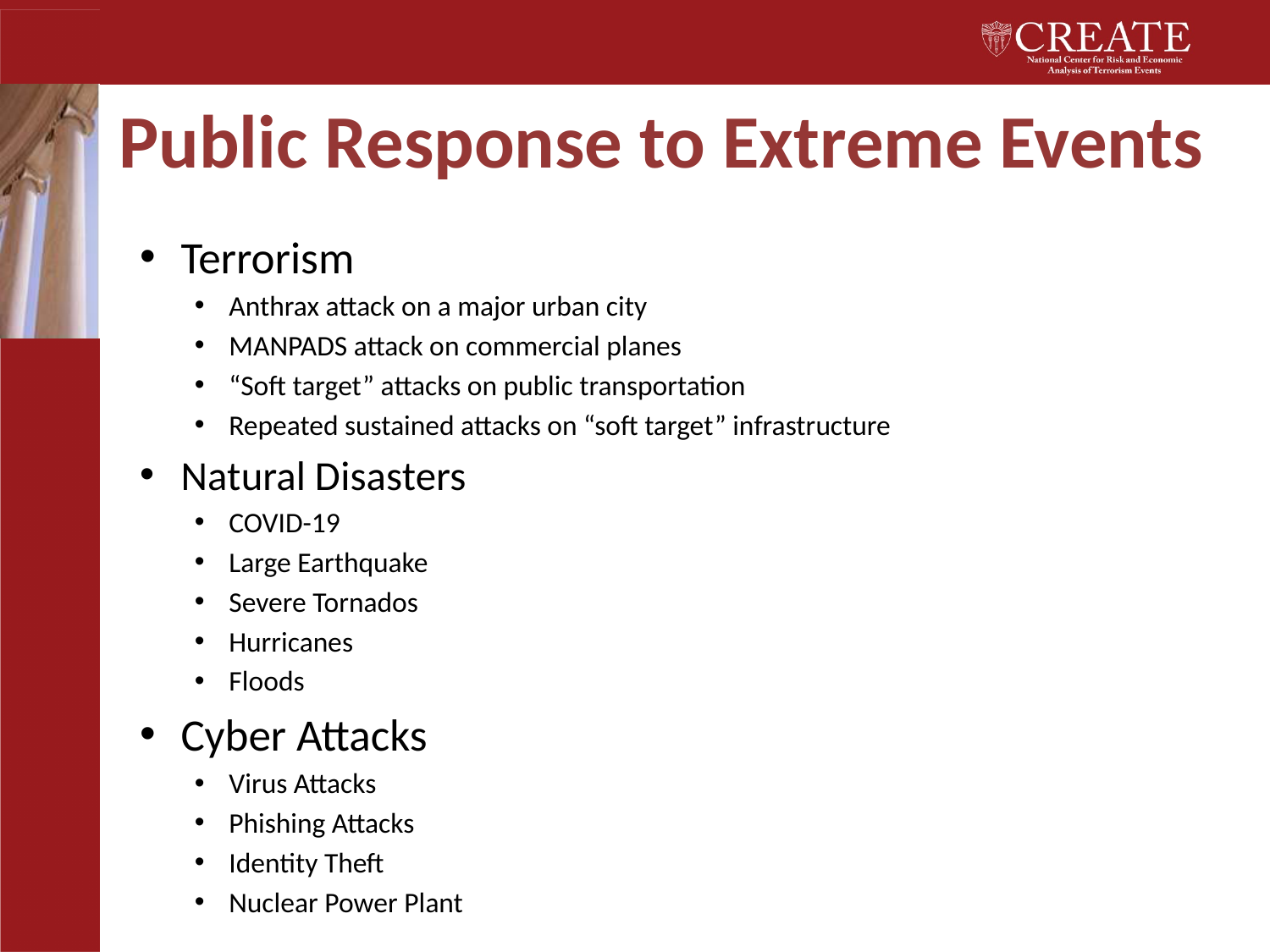

# Public Response to Extreme Events
Terrorism
Anthrax attack on a major urban city
MANPADS attack on commercial planes
“Soft target” attacks on public transportation
Repeated sustained attacks on “soft target” infrastructure
Natural Disasters
COVID-19
Large Earthquake
Severe Tornados
Hurricanes
Floods
Cyber Attacks
Virus Attacks
Phishing Attacks
Identity Theft
Nuclear Power Plant